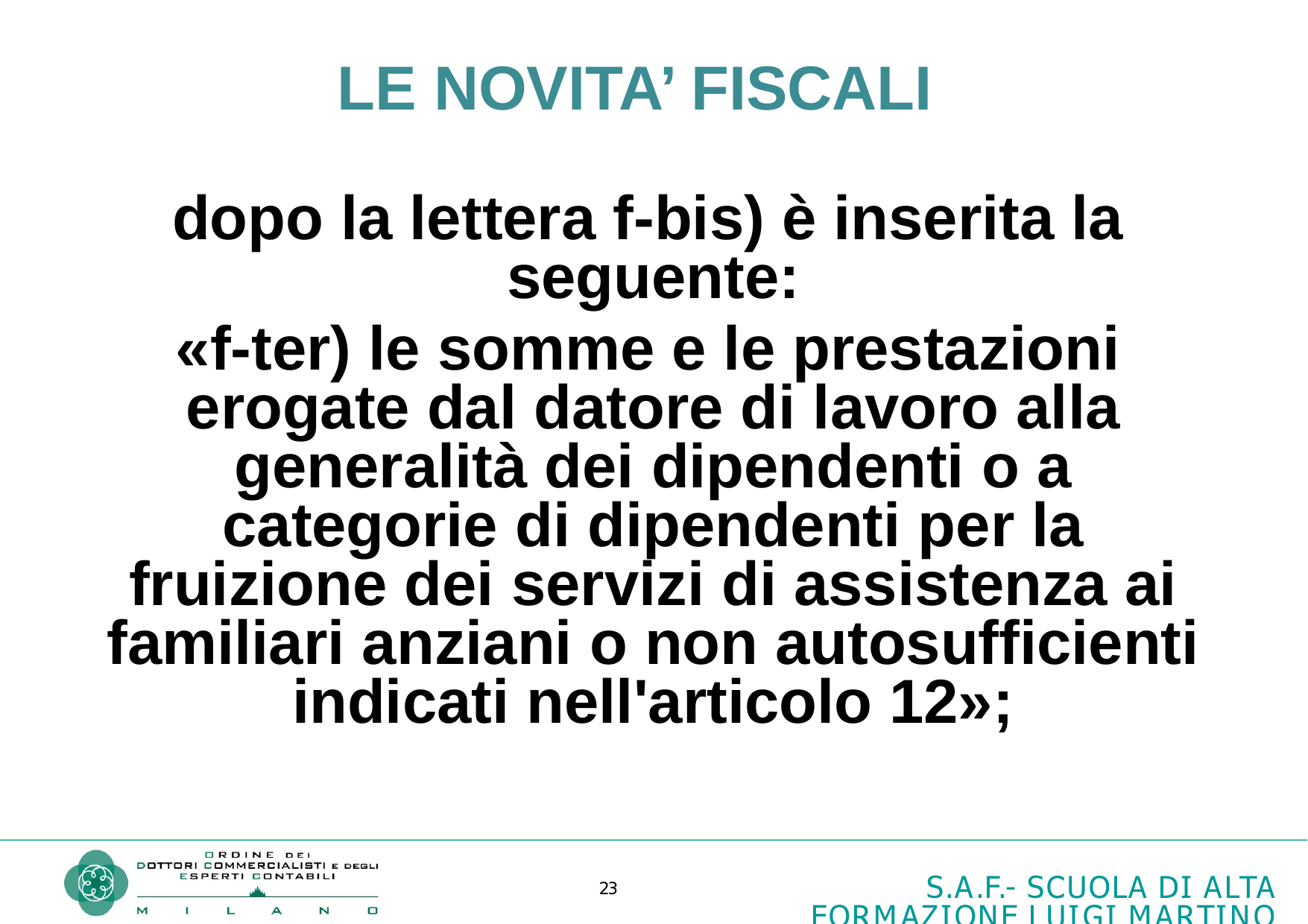

LE NOVITA’ FISCALI

dopo la lettera f-bis) è inserita la seguente:
«f-ter) le somme e le prestazioni erogate dal datore di lavoro alla generalità dei dipendenti o a categorie di dipendenti per la fruizione dei servizi di assistenza ai familiari anziani o non autosufficienti indicati nell'articolo 12»;